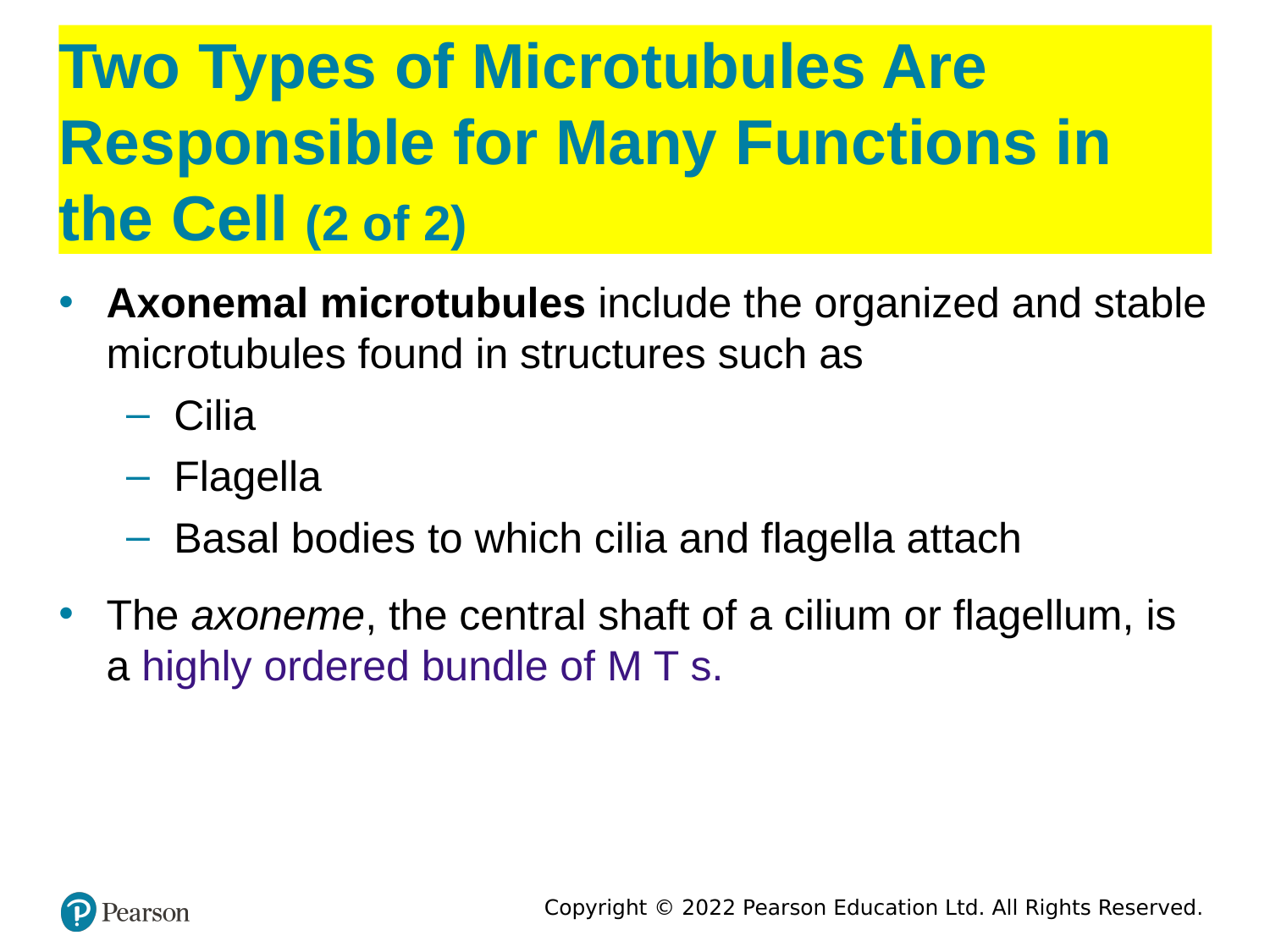

# Two Types of Microtubules Are Responsible for Many Functions in the Cell (2 of 2)
Axonemal microtubules include the organized and stable microtubules found in structures such as
Cilia
Flagella
Basal bodies to which cilia and flagella attach
The axoneme, the central shaft of a cilium or flagellum, is a highly ordered bundle of M T s.